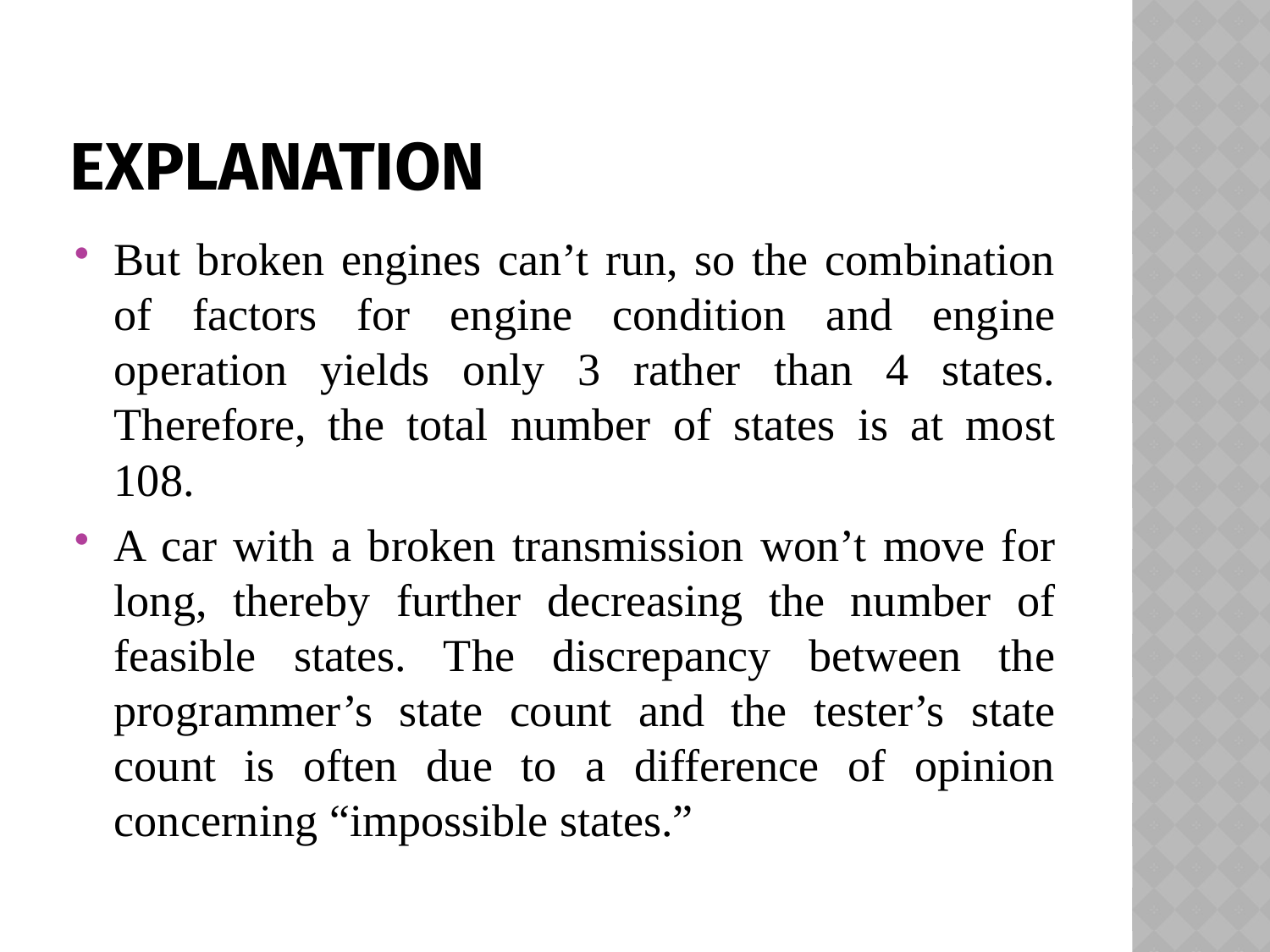

# EXPLANATION
But broken engines can’t run, so the combination of factors for engine condition and engine operation yields only 3 rather than 4 states. Therefore, the total number of states is at most 108.
A car with a broken transmission won’t move for long, thereby further decreasing the number of feasible states. The discrepancy between the programmer’s state count and the tester’s state count is often due to a difference of opinion concerning “impossible states.”